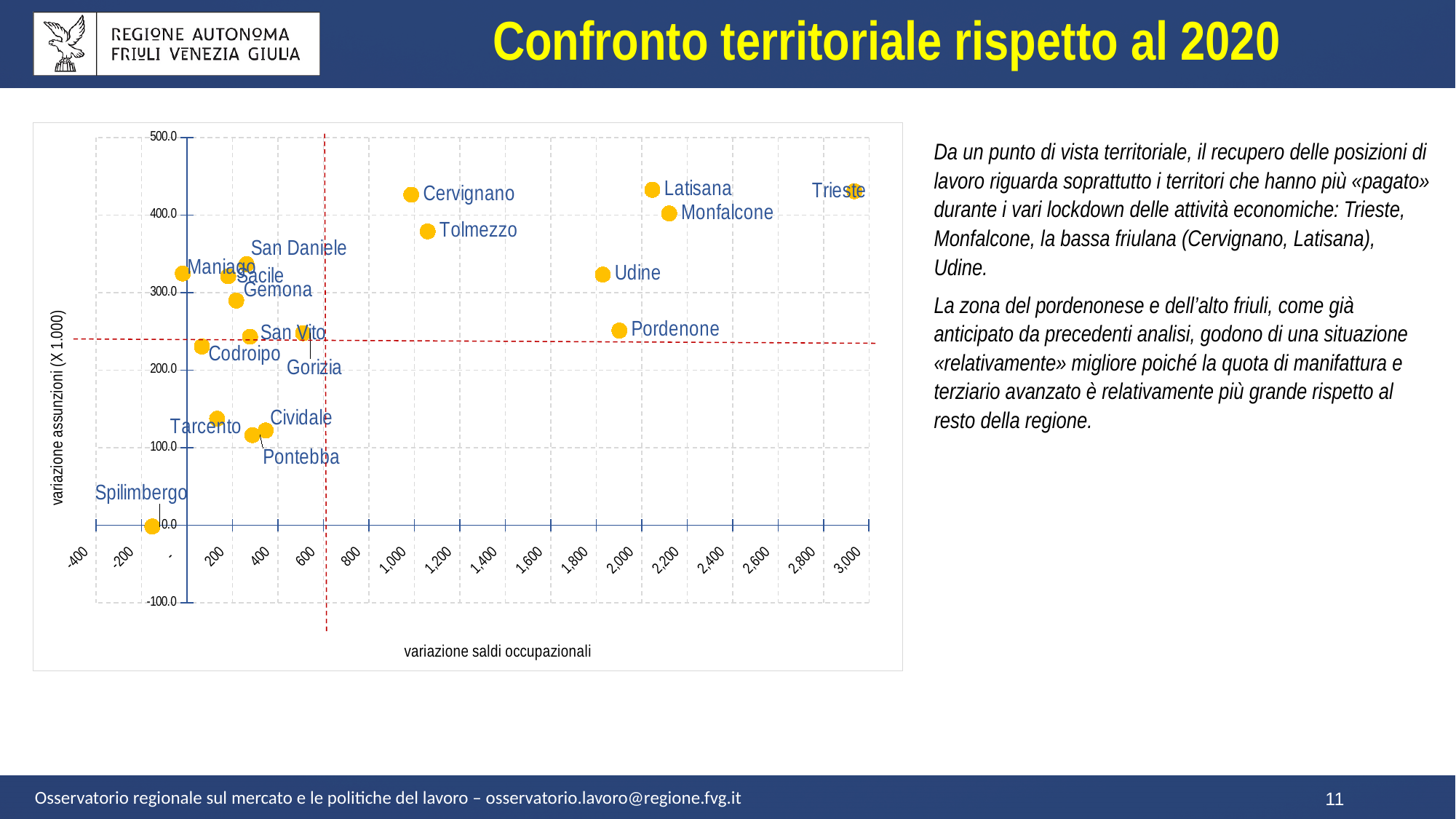

Confronto territoriale rispetto al 2020

### Chart

| Category | variazione assunzioni (x 1.000) |
|---|---|
Da un punto di vista territoriale, il recupero delle posizioni di lavoro riguarda soprattutto i territori che hanno più «pagato» durante i vari lockdown delle attività economiche: Trieste, Monfalcone, la bassa friulana (Cervignano, Latisana), Udine.
La zona del pordenonese e dell’alto friuli, come già anticipato da precedenti analisi, godono di una situazione «relativamente» migliore poiché la quota di manifattura e terziario avanzato è relativamente più grande rispetto al resto della regione.

Osservatorio regionale sul mercato e le politiche del lavoro – osservatorio.lavoro@regione.fvg.it
11